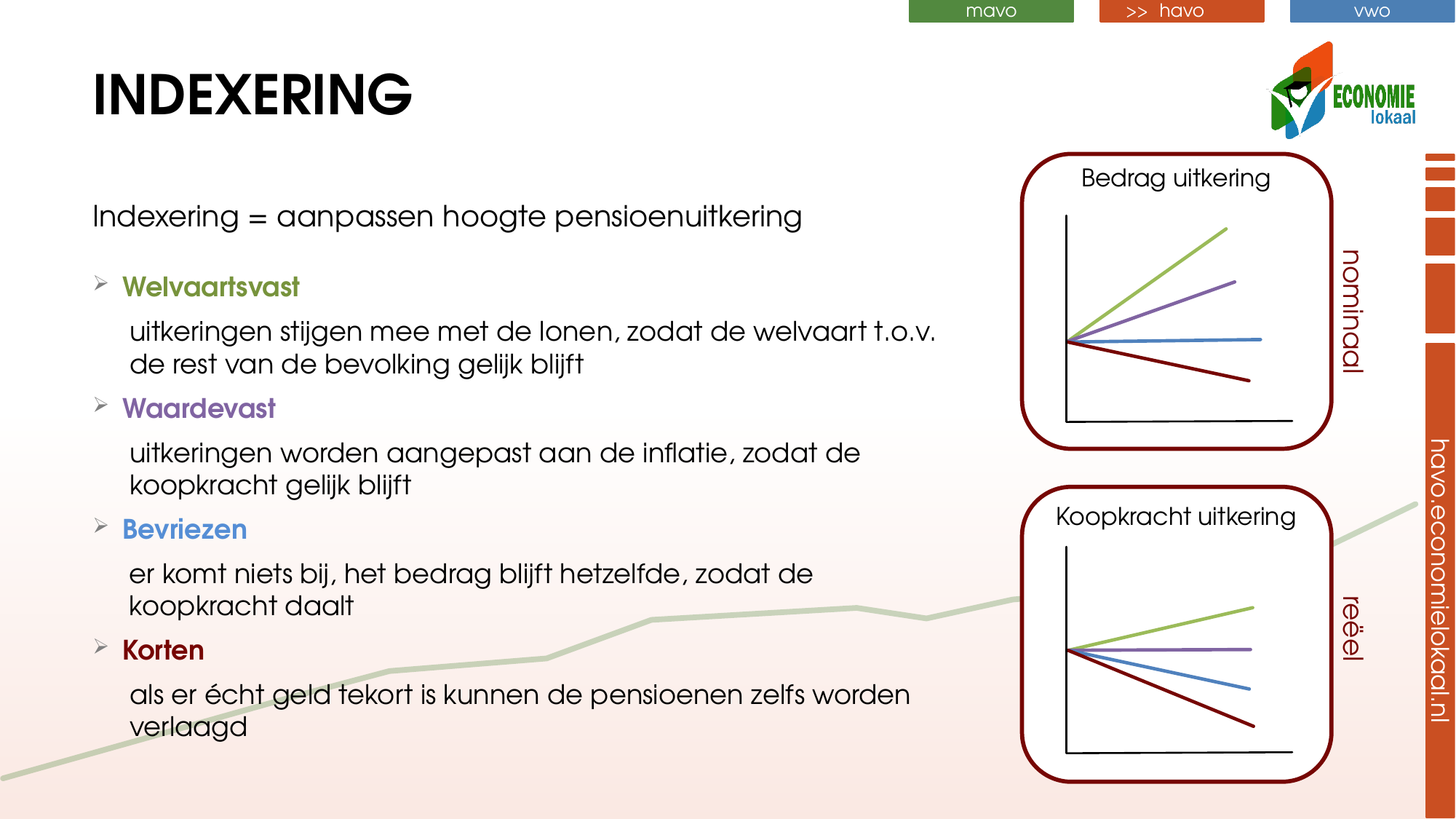

# Indexering

Bedrag uitkering
Indexering = aanpassen hoogte pensioenuitkering

Welvaartsvast
	uitkeringen stijgen mee met de lonen, zodat de welvaart t.o.v. de rest van de bevolking gelijk blijft
Waardevast
	uitkeringen worden aangepast aan de inflatie, zodat de koopkracht gelijk blijft
Bevriezen
	er komt niets bij, het bedrag blijft hetzelfde, zodat de koopkracht daalt
Korten
	als er écht geld tekort is kunnen de pensioenen zelfs worden verlaagd
nominaal

Koopkracht uitkering
reëel